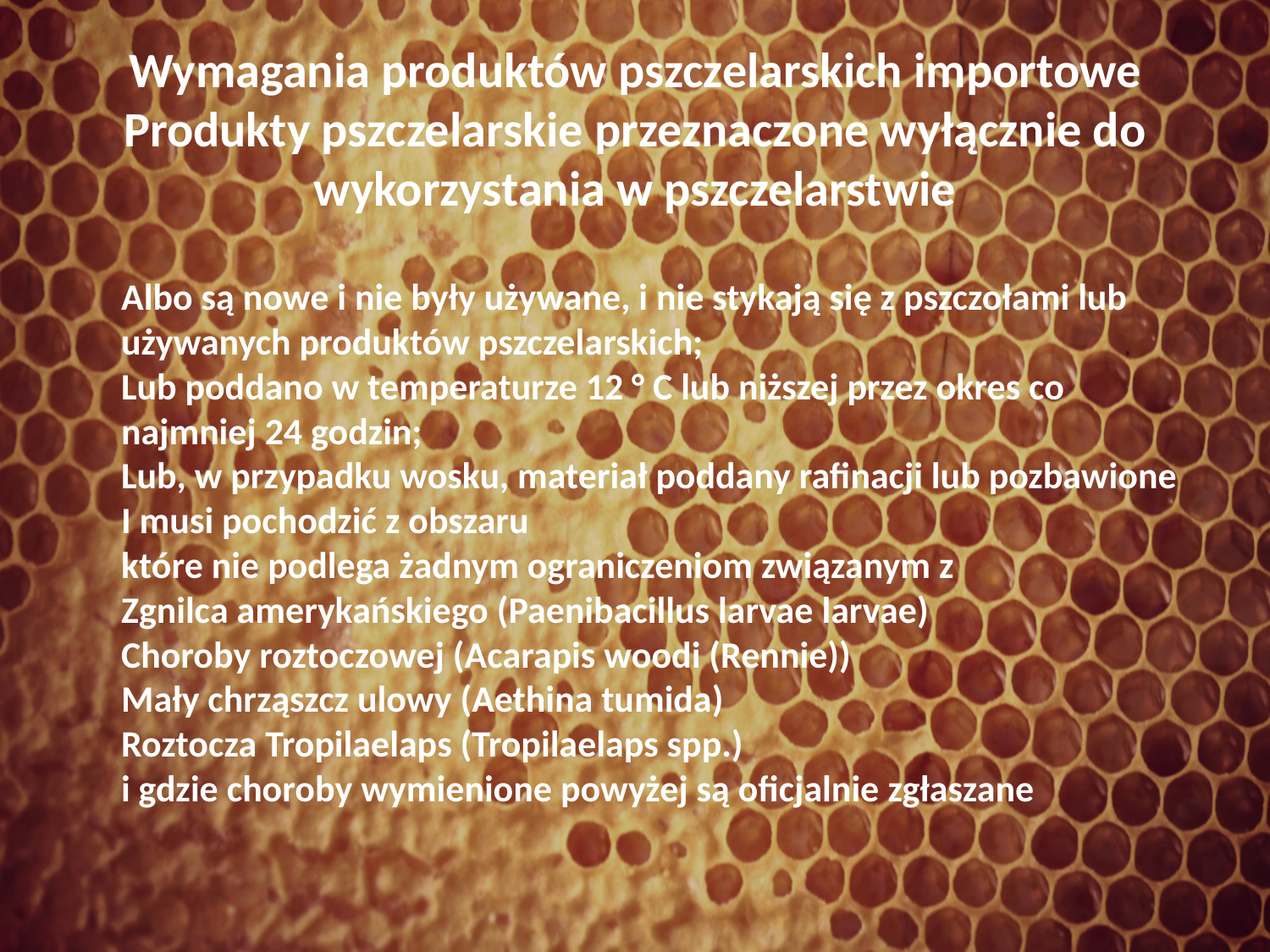

# Wymagania produktów pszczelarskich importowe Produkty pszczelarskie przeznaczone wyłącznie do wykorzystania w pszczelarstwie
Albo są nowe i nie były używane, i nie stykają się z pszczołami lub używanych produktów pszczelarskich;
Lub poddano w temperaturze 12 ° C lub niższej przez okres co najmniej 24 godzin;
Lub, w przypadku wosku, materiał poddany rafinacji lub pozbawione
I musi pochodzić z obszaru
które nie podlega żadnym ograniczeniom związanym z
Zgnilca amerykańskiego (Paenibacillus larvae larvae)
Choroby roztoczowej (Acarapis woodi (Rennie))
Mały chrząszcz ulowy (Aethina tumida)
Roztocza Tropilaelaps (Tropilaelaps spp.)
i gdzie choroby wymienione powyżej są oficjalnie zgłaszane